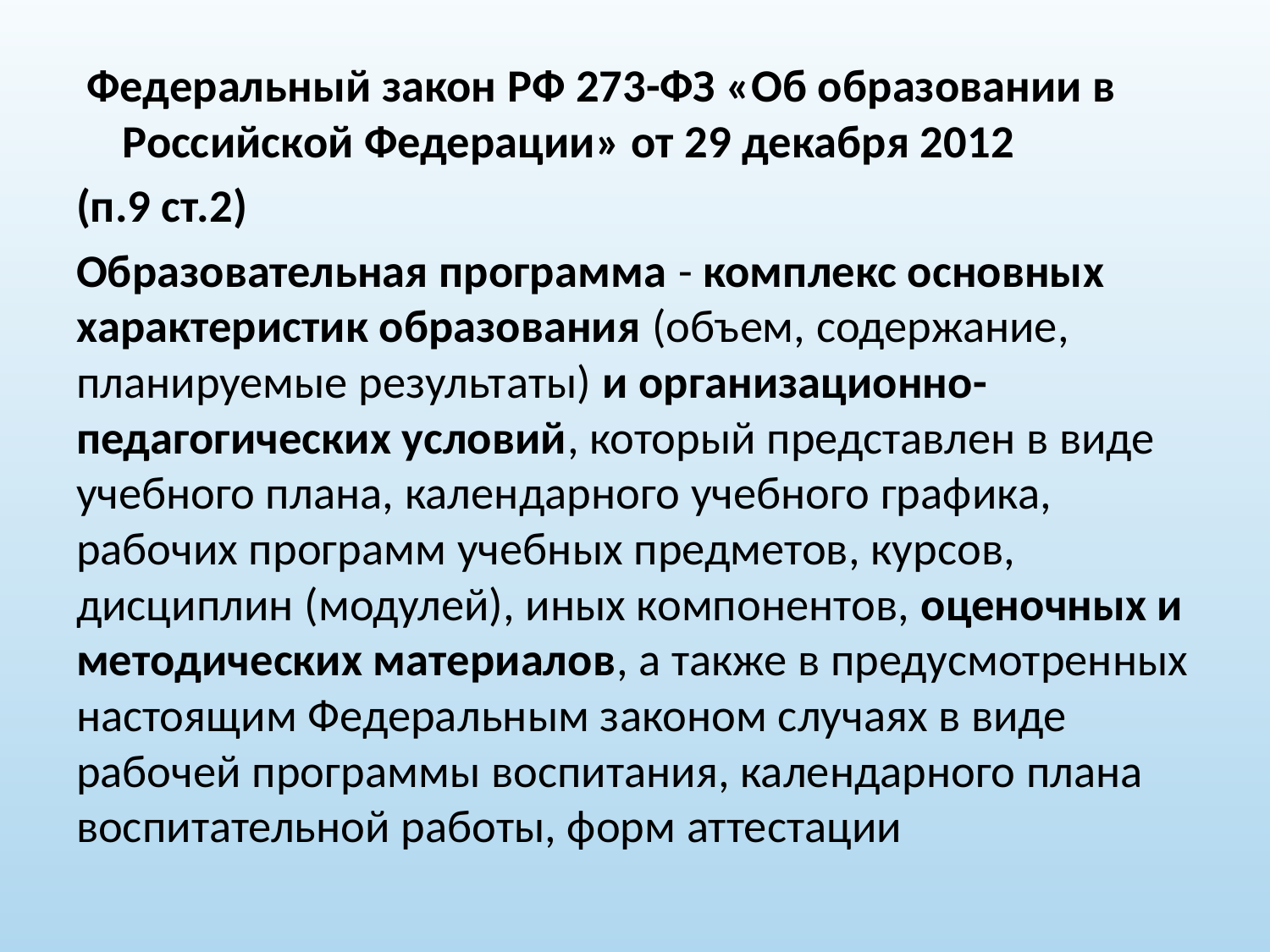

Федеральный закон РФ 273-ФЗ «Об образовании в Российской Федерации» от 29 декабря 2012
(п.9 ст.2)
Образовательная программа - комплекс основных характеристик образования (объем, содержание, планируемые результаты) и организационно-педагогических условий, который представлен в виде учебного плана, календарного учебного графика, рабочих программ учебных предметов, курсов, дисциплин (модулей), иных компонентов, оценочных и методических материалов, а также в предусмотренных настоящим Федеральным законом случаях в виде рабочей программы воспитания, календарного плана воспитательной работы, форм аттестации